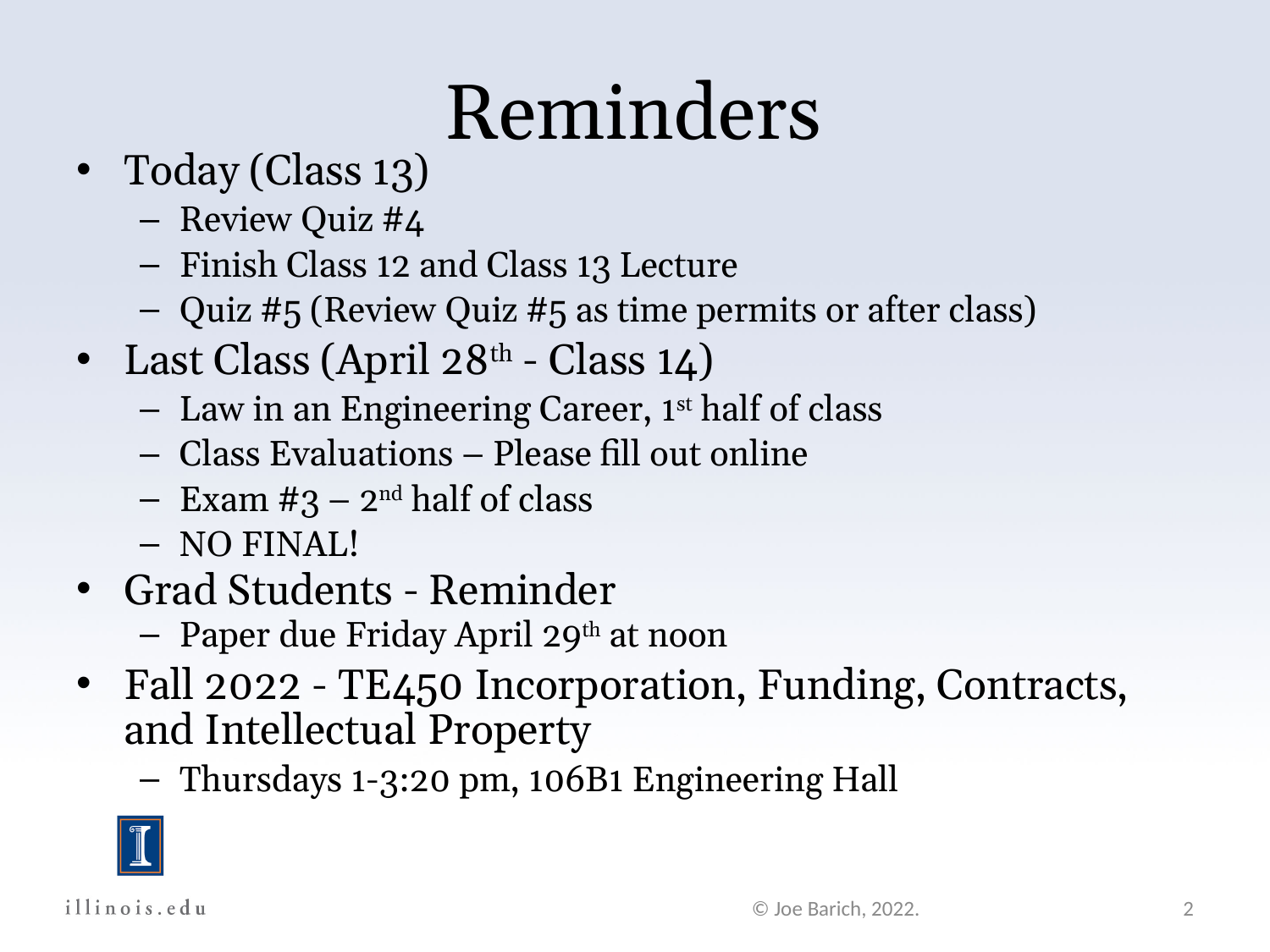

Reminders
Today (Class 13)
Review Quiz #4
Finish Class 12 and Class 13 Lecture
Quiz #5 (Review Quiz #5 as time permits or after class)
Last Class (April 28th - Class 14)
Law in an Engineering Career, 1st half of class
Class Evaluations – Please fill out online
Exam #3 – 2nd half of class
NO FINAL!
Grad Students - Reminder
Paper due Friday April 29th at noon
Fall 2022 - TE450 Incorporation, Funding, Contracts, and Intellectual Property
Thursdays 1-3:20 pm, 106B1 Engineering Hall

© Joe Barich, 2022.
2